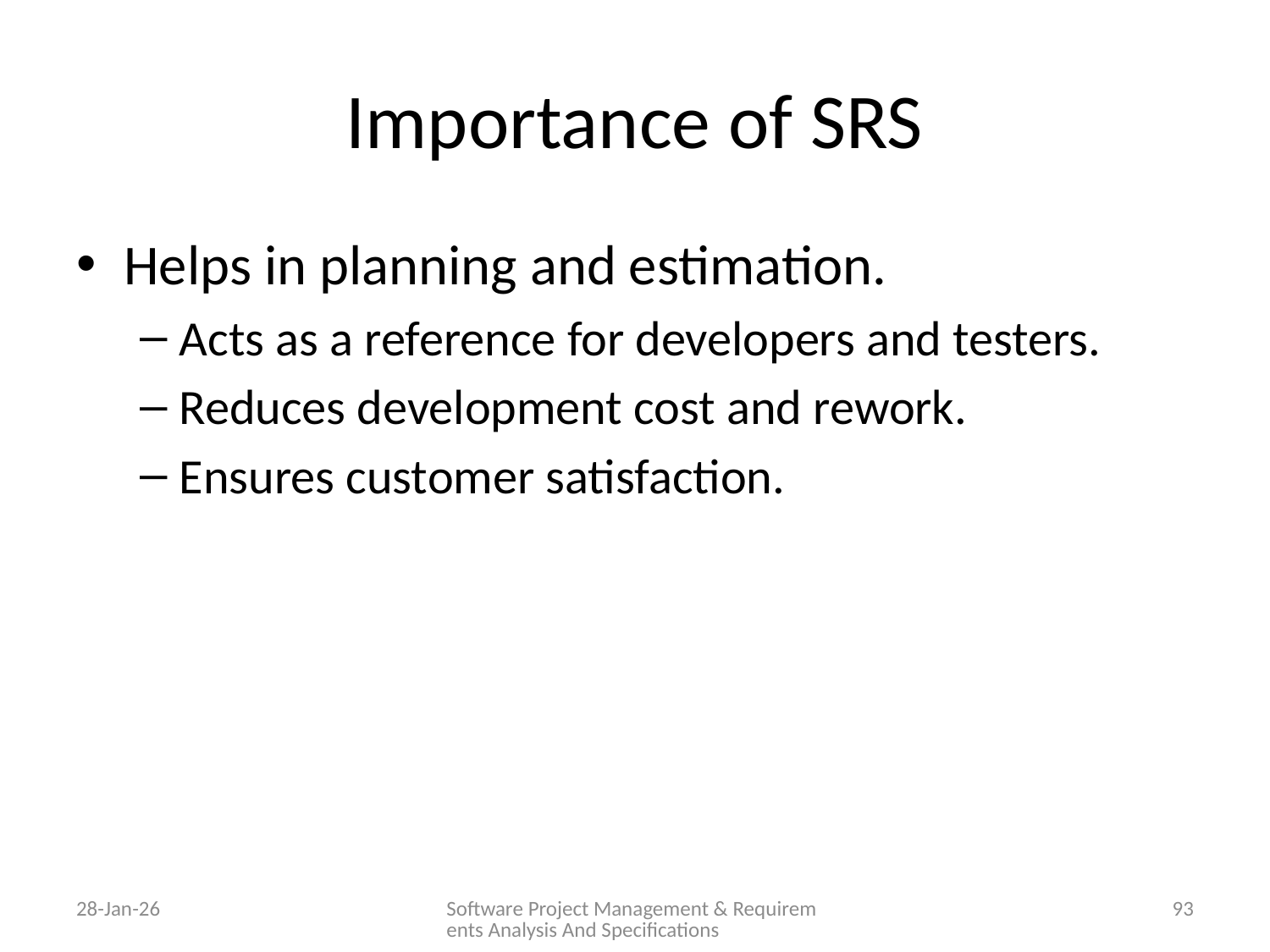

# Importance of SRS
Helps in planning and estimation.
Acts as a reference for developers and testers.
Reduces development cost and rework.
Ensures customer satisfaction.
28-Jan-26
Software Project Management & Requirements Analysis And Specifications
93